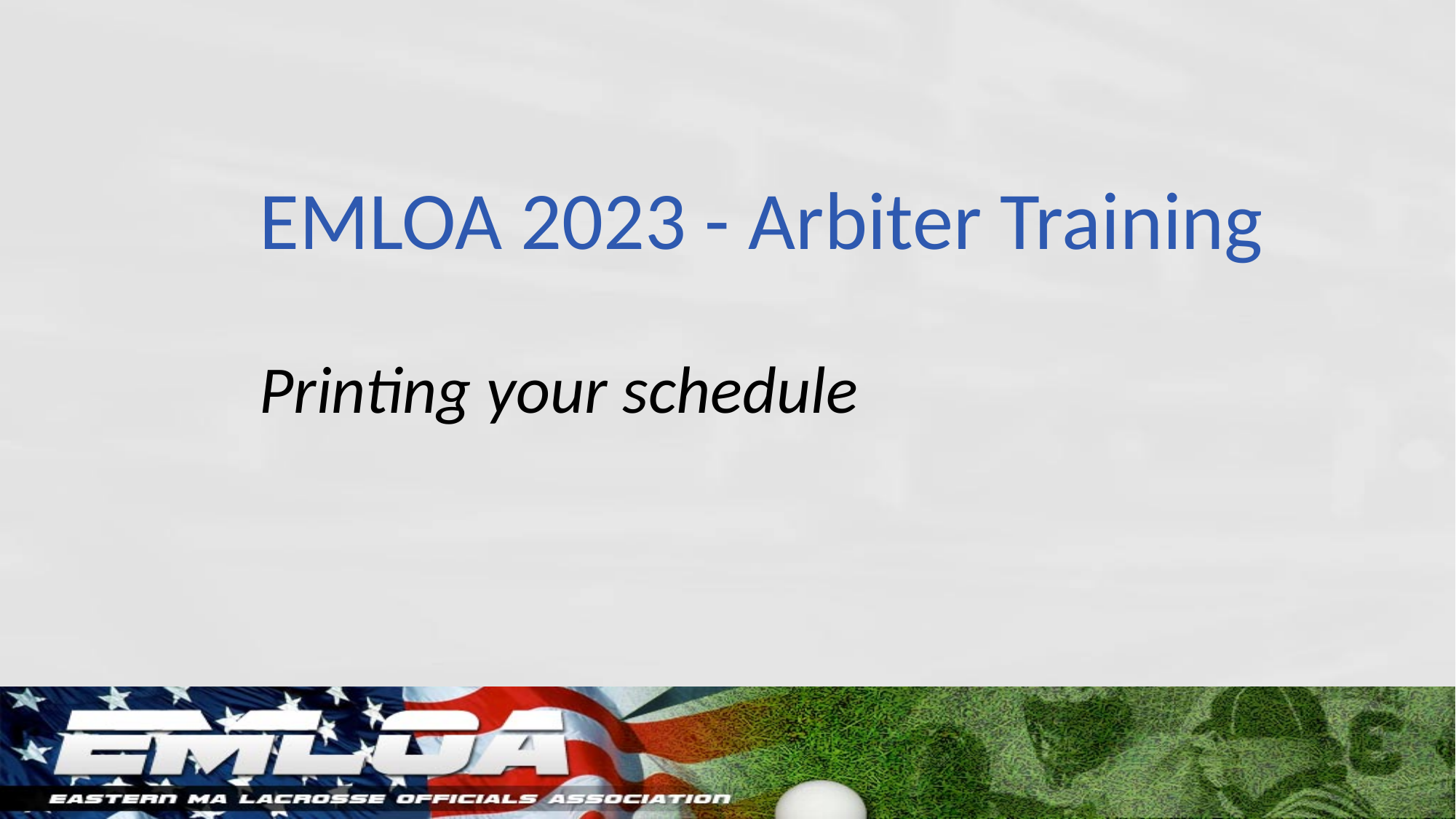

# EMLOA 2023 - Arbiter Training Printing your schedule